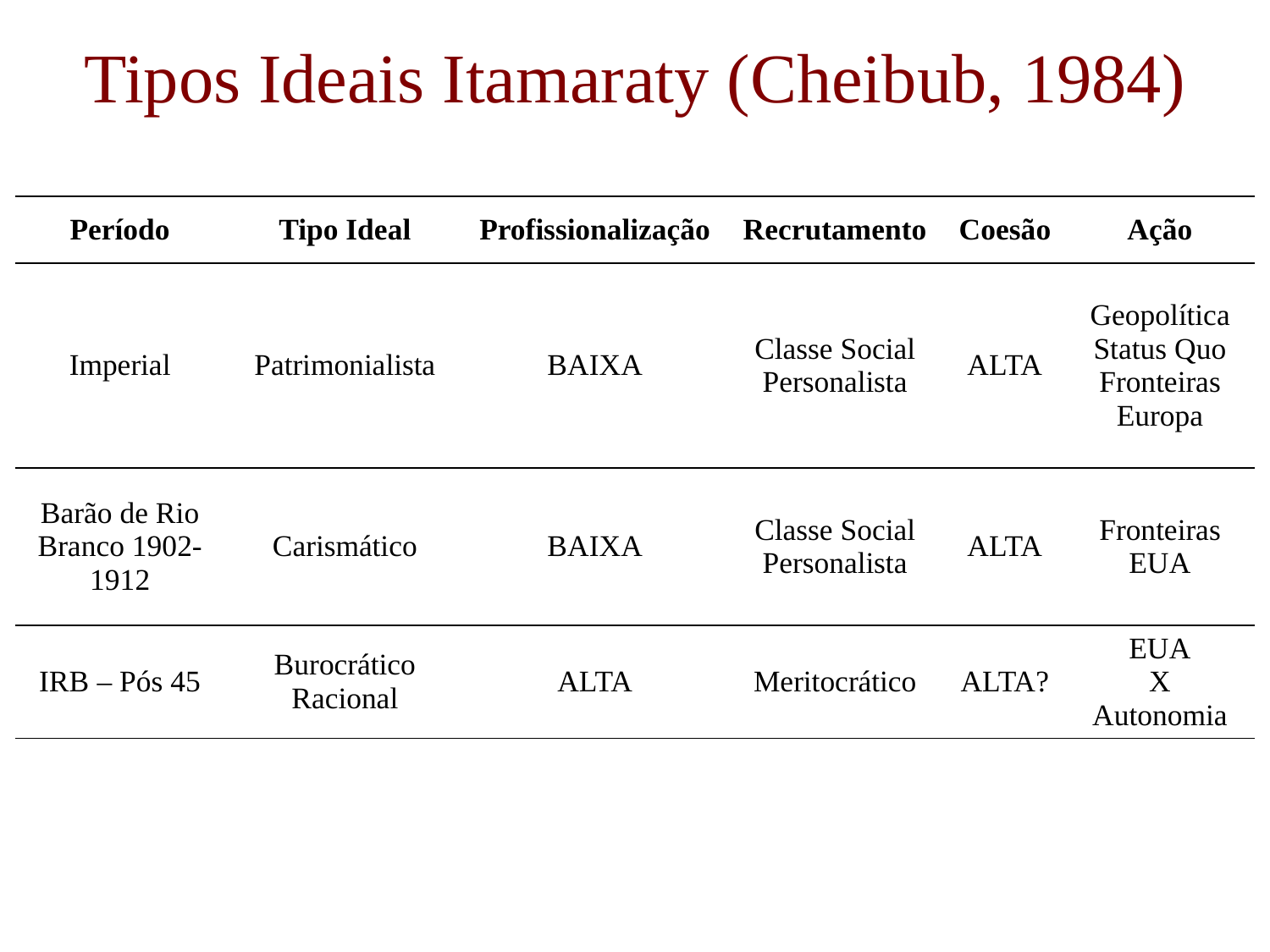

# Tipos Ideais Itamaraty (Cheibub, 1984)
| Período | Tipo Ideal | Profissionalização | Recrutamento | Coesão | Ação |
| --- | --- | --- | --- | --- | --- |
| Imperial | Patrimonialista | BAIXA | Classe Social Personalista | ALTA | Geopolítica Status Quo Fronteiras Europa |
| Barão de Rio Branco 1902-1912 | Carismático | BAIXA | Classe Social Personalista | ALTA | Fronteiras EUA |
| IRB – Pós 45 | Burocrático Racional | ALTA | Meritocrático | ALTA? | EUA X Autonomia |